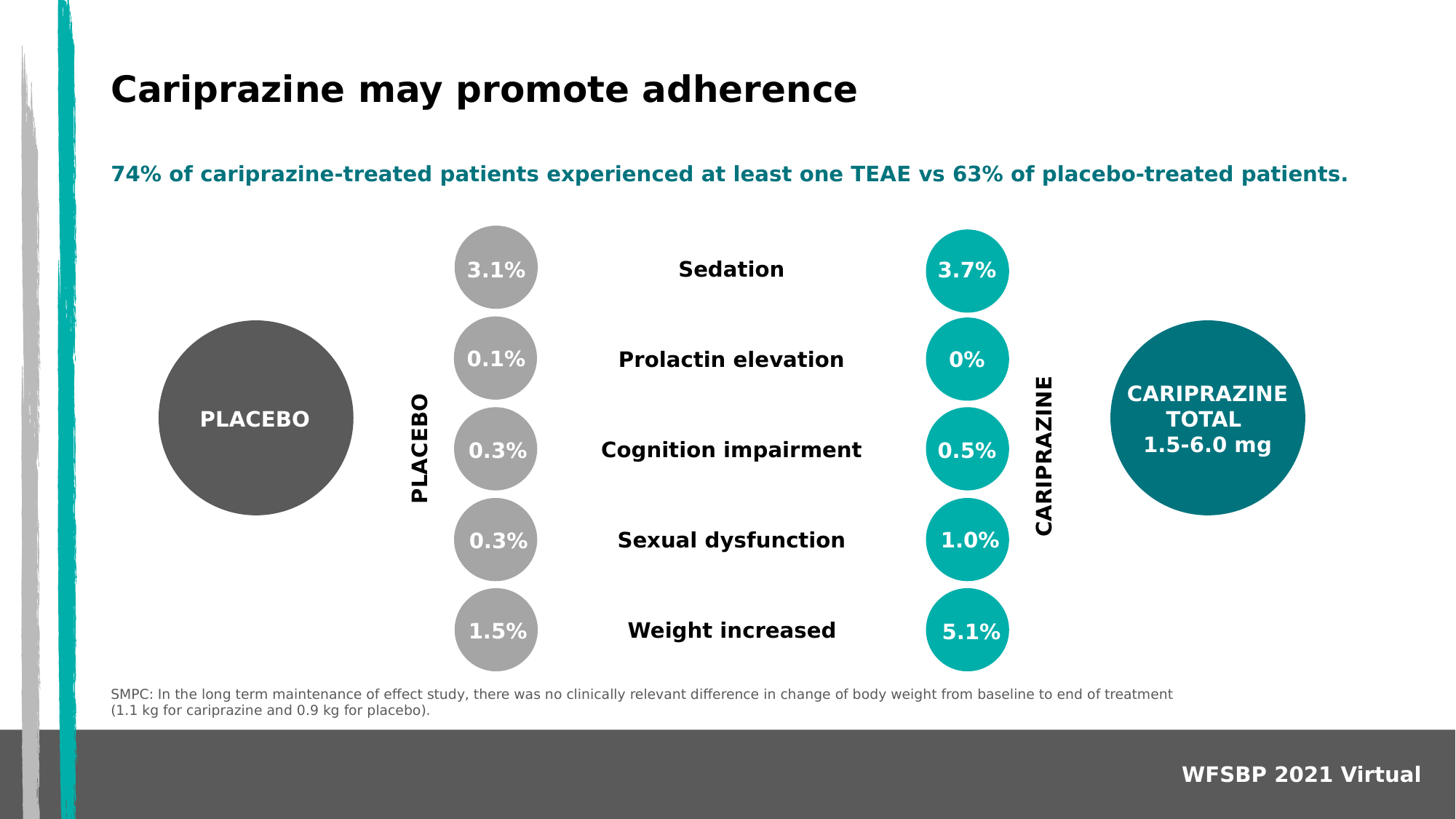

Cariprazine may promote adherence
74% of cariprazine-treated patients experienced at least one TEAE vs 63% of placebo-treated patients.

Sedation
3.1%
3.7%

0.1%
0%
Prolactin elevation
CARIPRAZINE TOTAL
1.5-6.0 mg
PLACEBO

PLACEBO
Cognition impairment
0.5%
0.3%
CARIPRAZINE

Sexual dysfunction
1.0%
0.3%

Weight increased
1.5%
5.1%
SMPC: In the long term maintenance of effect study, there was no clinically relevant difference in change of body weight from baseline to end of treatment
(1.1 kg for cariprazine and 0.9 kg for placebo).